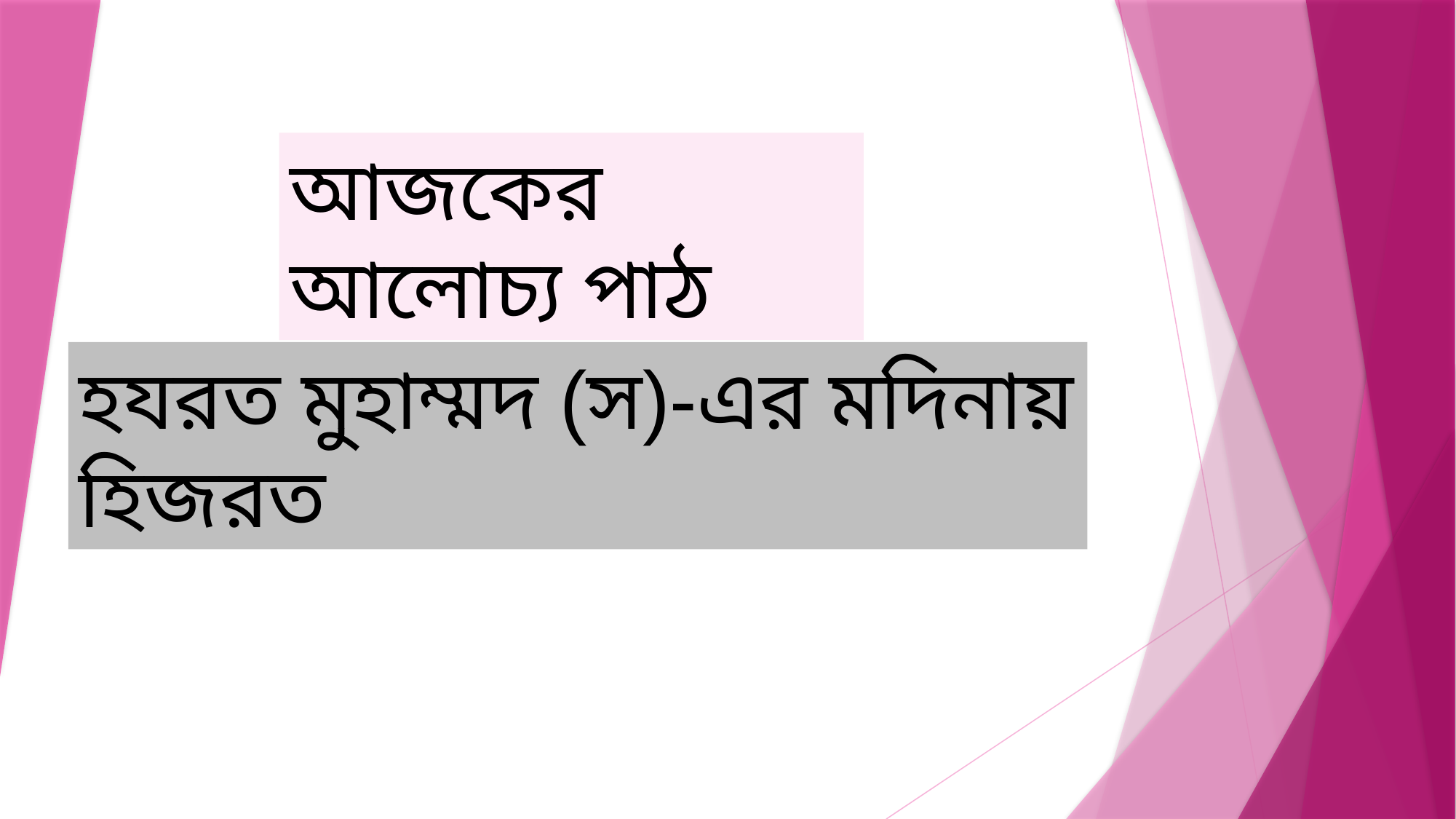

আজকের আলোচ্য পাঠ
হযরত মুহাম্মদ (স)-এর মদিনায় হিজরত